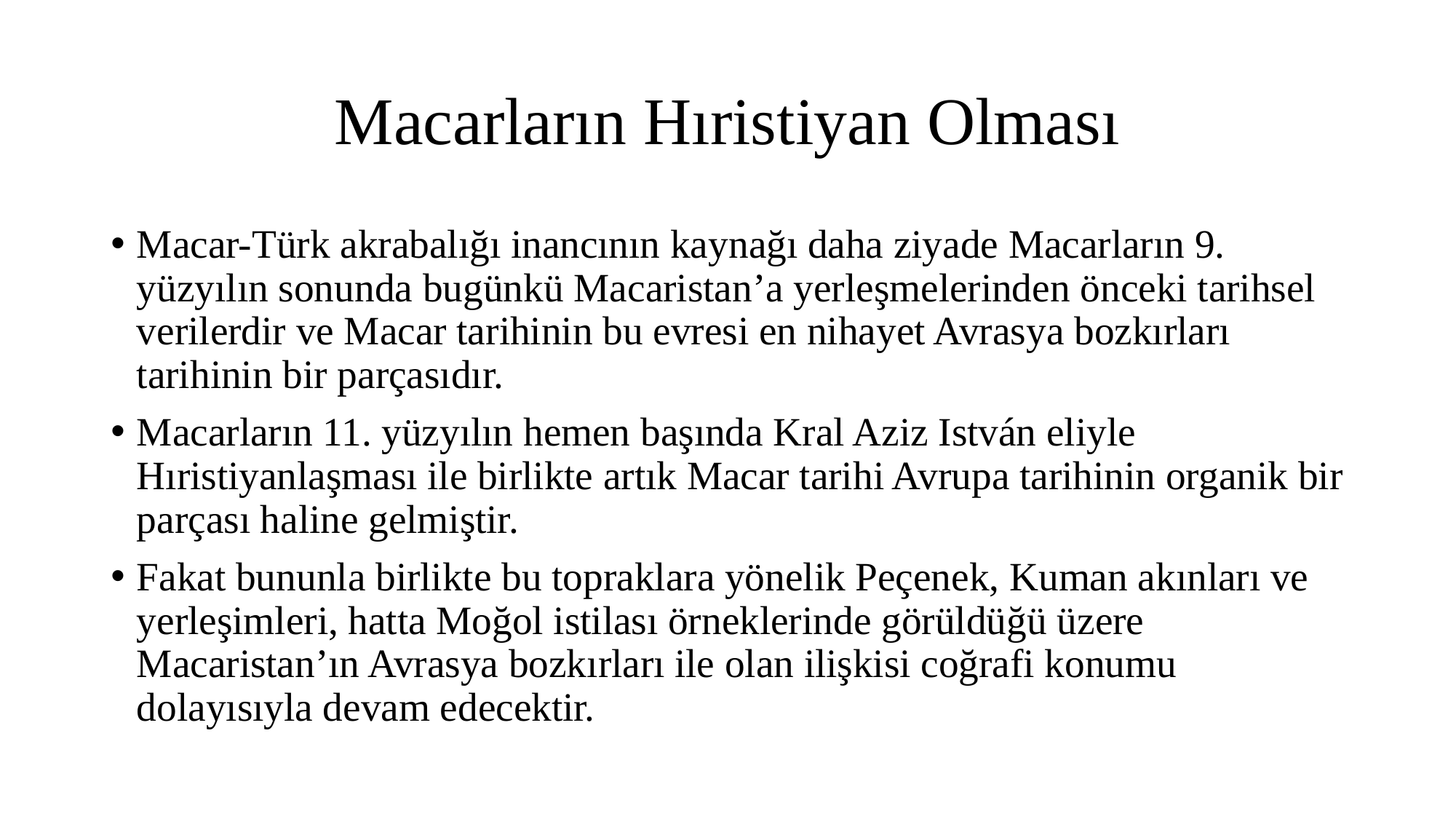

Macarların Hıristiyan Olması
Macar-Türk akrabalığı inancının kaynağı daha ziyade Macarların 9. yüzyılın sonunda bugünkü Macaristan’a yerleşmelerinden önceki tarihsel verilerdir ve Macar tarihinin bu evresi en nihayet Avrasya bozkırları tarihinin bir parçasıdır.
Macarların 11. yüzyılın hemen başında Kral Aziz István eliyle Hıristiyanlaşması ile birlikte artık Macar tarihi Avrupa tarihinin organik bir parçası haline gelmiştir.
Fakat bununla birlikte bu topraklara yönelik Peçenek, Kuman akınları ve yerleşimleri, hatta Moğol istilası örneklerinde görüldüğü üzere Macaristan’ın Avrasya bozkırları ile olan ilişkisi coğrafi konumu dolayısıyla devam edecektir.